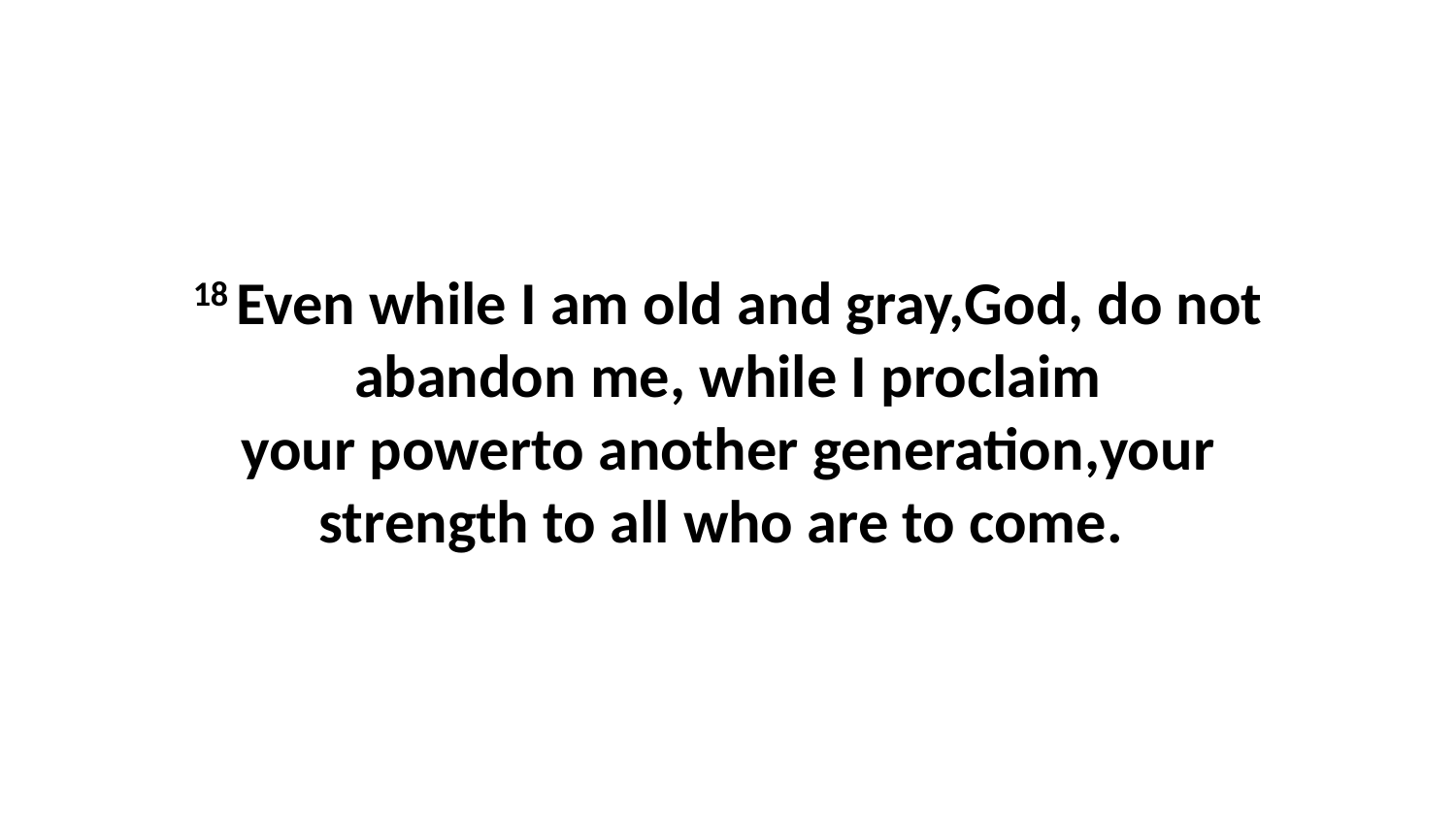

18 Even while I am old and gray,God, do not abandon me, while I proclaim your powerto another generation,your strength to all who are to come.